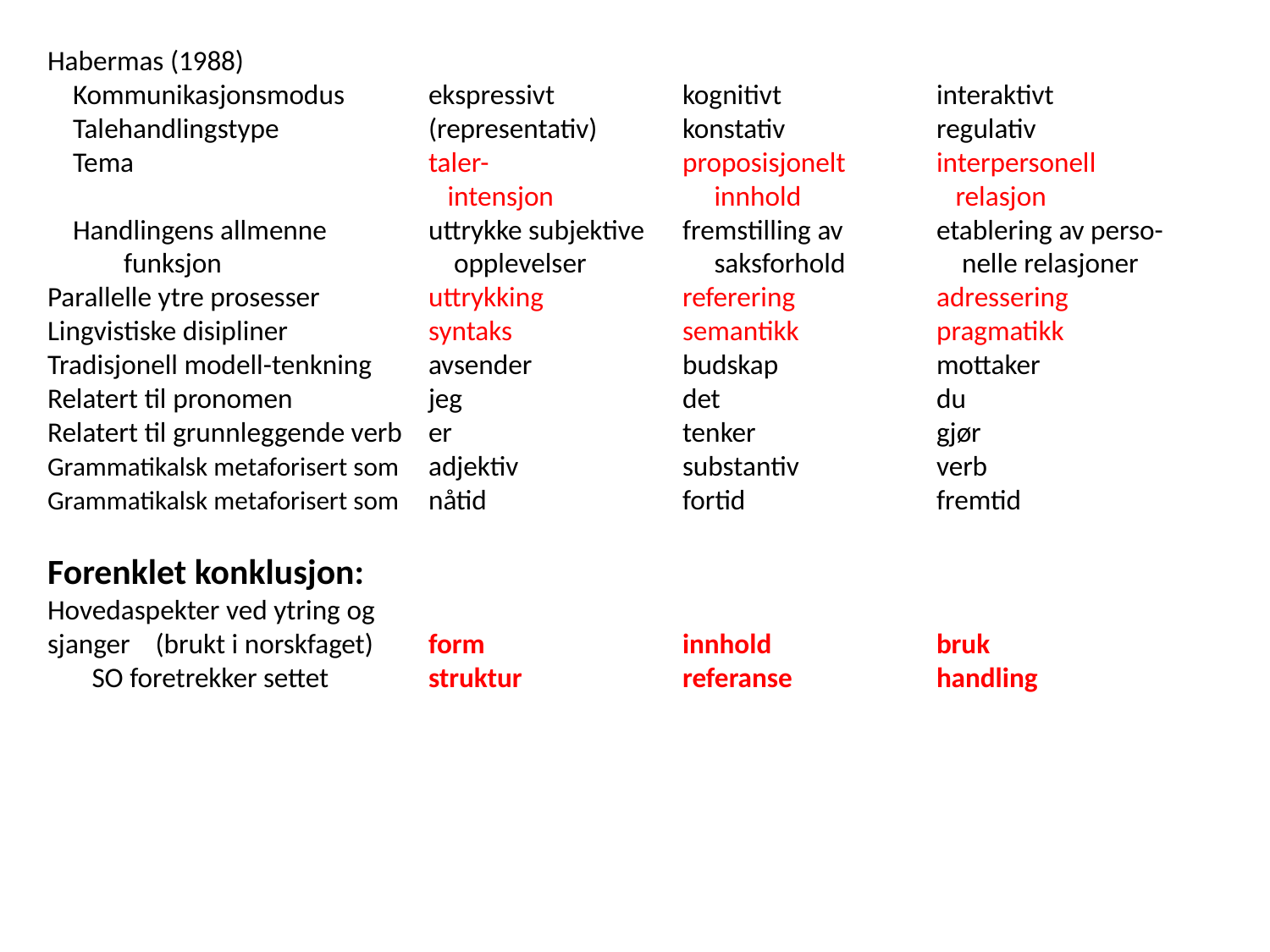

Habermas (1988)
    Kommunikasjonsmodus	ekspressivt		kognitivt		interaktivt
    Talehandlingstype		(representativ)	konstativ		regulativ
    Tema			taler-		proposisjonelt 	interpersonell
			   intensjon		     innhold		   relasjon
    Handlingens allmenne	uttrykke subjektive	fremstilling av	etablering av perso-
            funksjon 		    opplevelser	     saksforhold	    nelle relasjoner
Parallelle ytre prosesser	uttrykking		referering		adressering
Lingvistiske disipliner		syntaks		semantikk		pragmatikk
Tradisjonell modell-tenkning	avsender		budskap		mottaker
Relatert til pronomen		jeg		det		du
Relatert til grunnleggende verb	er		tenker		gjør
Grammatikalsk metaforisert som	adjektiv		substantiv		verb
Grammatikalsk metaforisert som	nåtid		fortid		fremtid

Forenklet konklusjon:
Hovedaspekter ved ytring og
sjanger    (brukt i norskfaget)	form		innhold		bruk
       SO foretrekker settet	struktur		referanse		handling